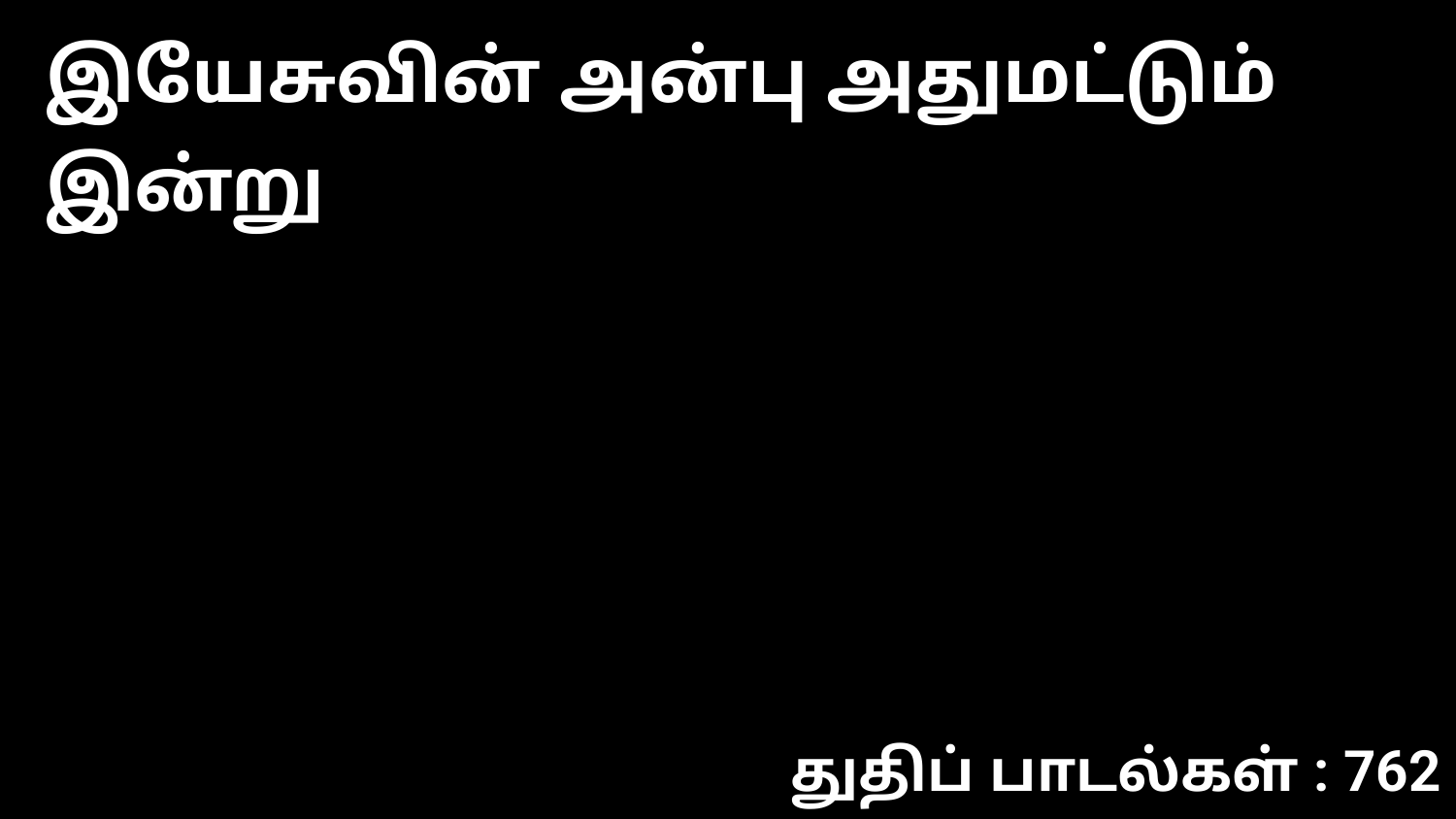

இயேசுவின் அன்பு அதுமட்டும் இன்று
துதிப் பாடல்கள் : 762